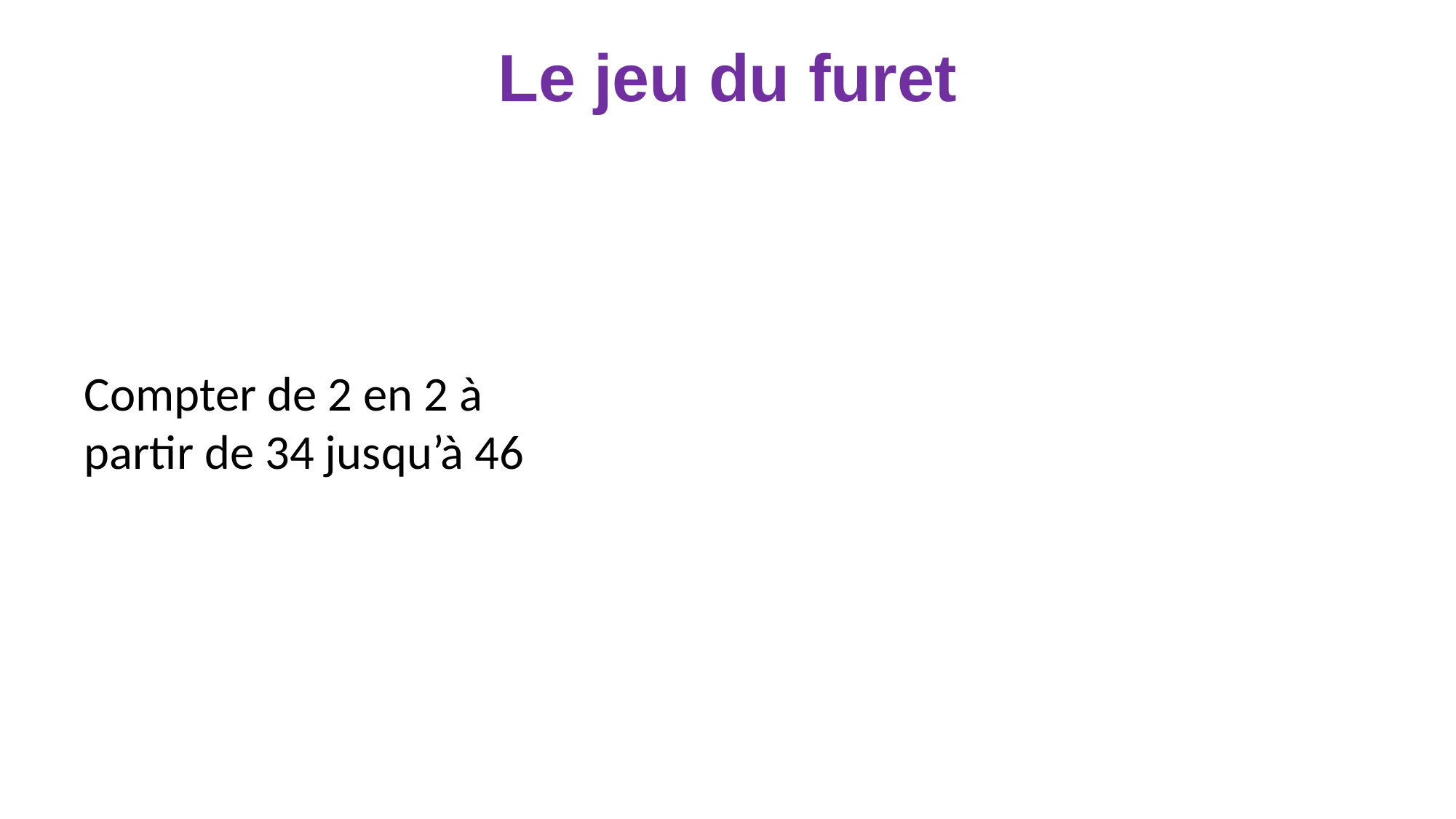

# Le jeu du furet
Compter de 2 en 2 à partir de 34 jusqu’à 46